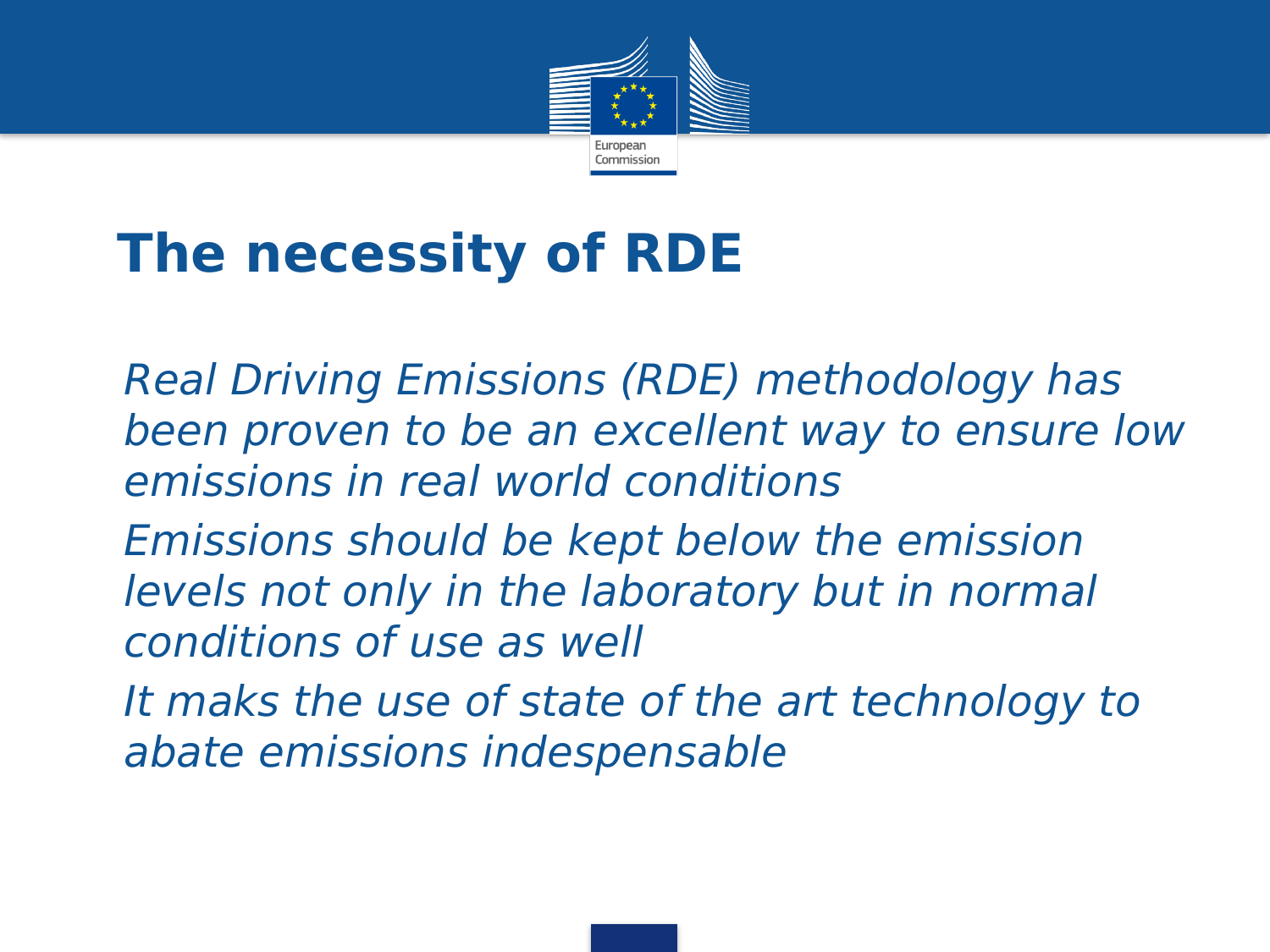

# The necessity of RDE
Real Driving Emissions (RDE) methodology has been proven to be an excellent way to ensure low emissions in real world conditions
Emissions should be kept below the emission levels not only in the laboratory but in normal conditions of use as well
It maks the use of state of the art technology to abate emissions indespensable